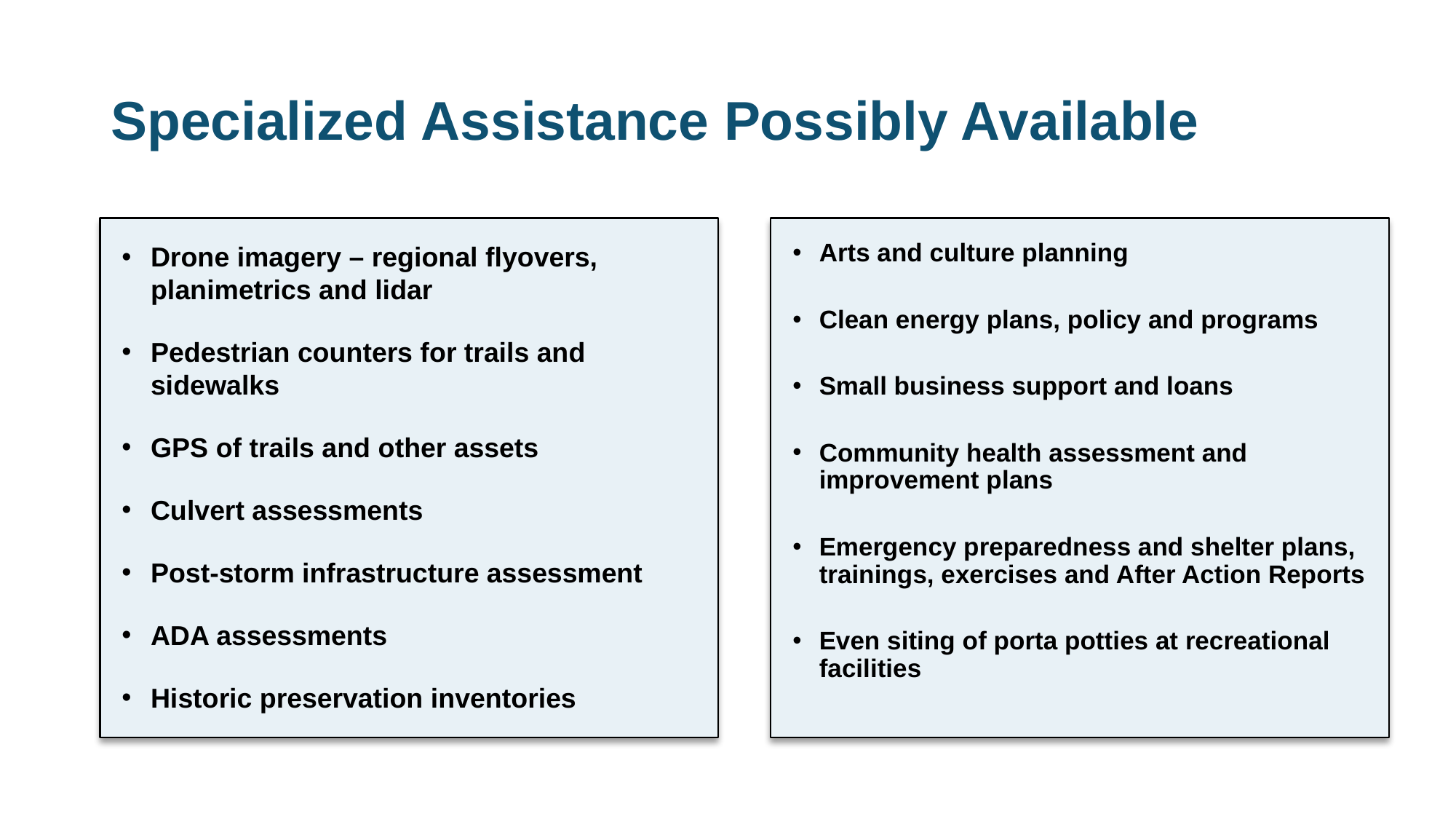

# Specialized Assistance Possibly Available
Drone imagery – regional flyovers, planimetrics and lidar
Pedestrian counters for trails and sidewalks
GPS of trails and other assets
Culvert assessments
Post-storm infrastructure assessment
ADA assessments
Historic preservation inventories

Arts and culture planning

Clean energy plans, policy and programs

Small business support and loans

Community health assessment and improvement plans

Emergency preparedness and shelter plans, trainings, exercises and After Action Reports

Even siting of porta potties at recreational facilities